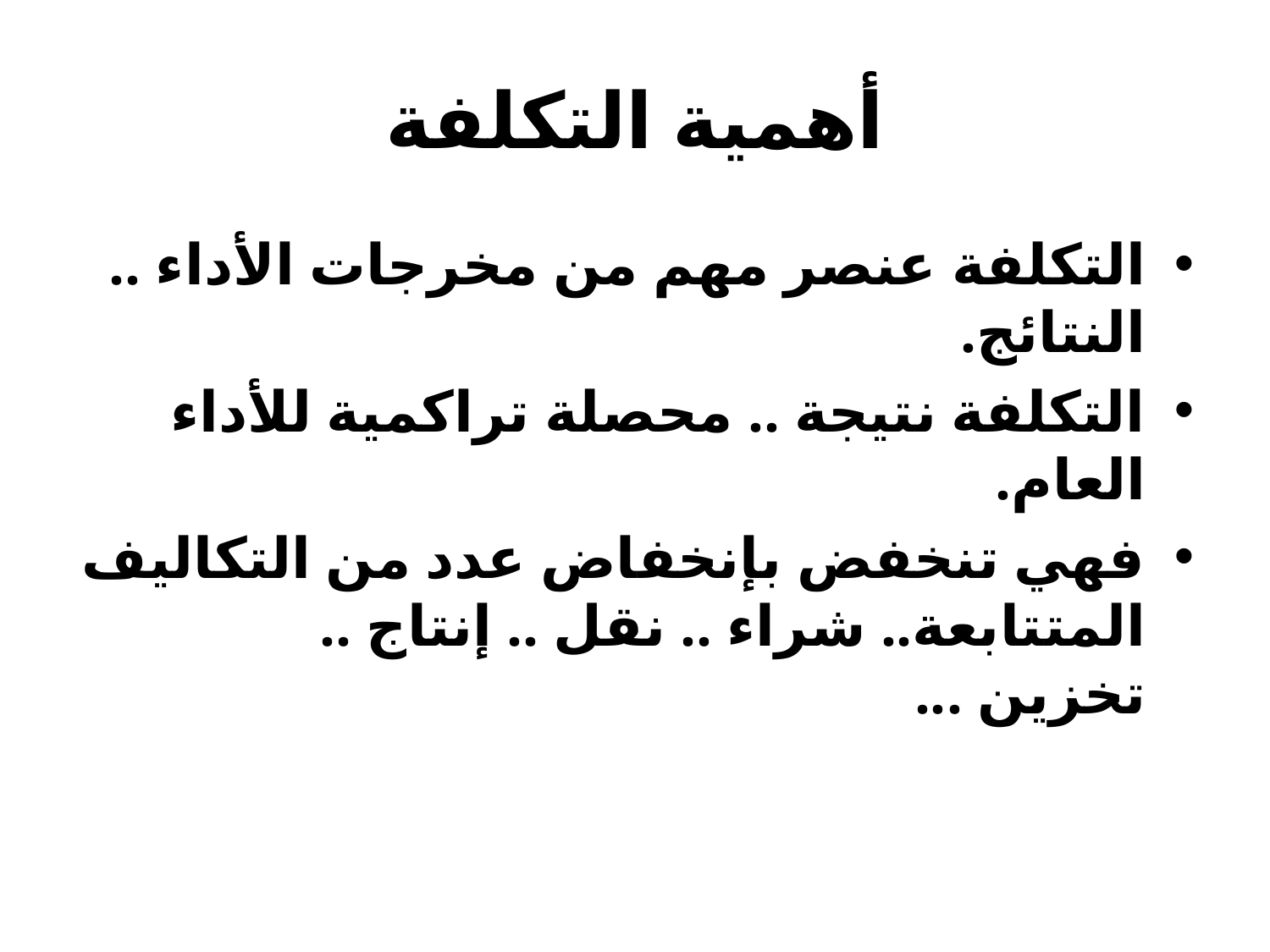

# أهمية التكلفة
التكلفة عنصر مهم من مخرجات الأداء .. النتائج.
التكلفة نتيجة .. محصلة تراكمية للأداء العام.
فهي تنخفض بإنخفاض عدد من التكاليف المتتابعة.. شراء .. نقل .. إنتاج .. تخزين ...